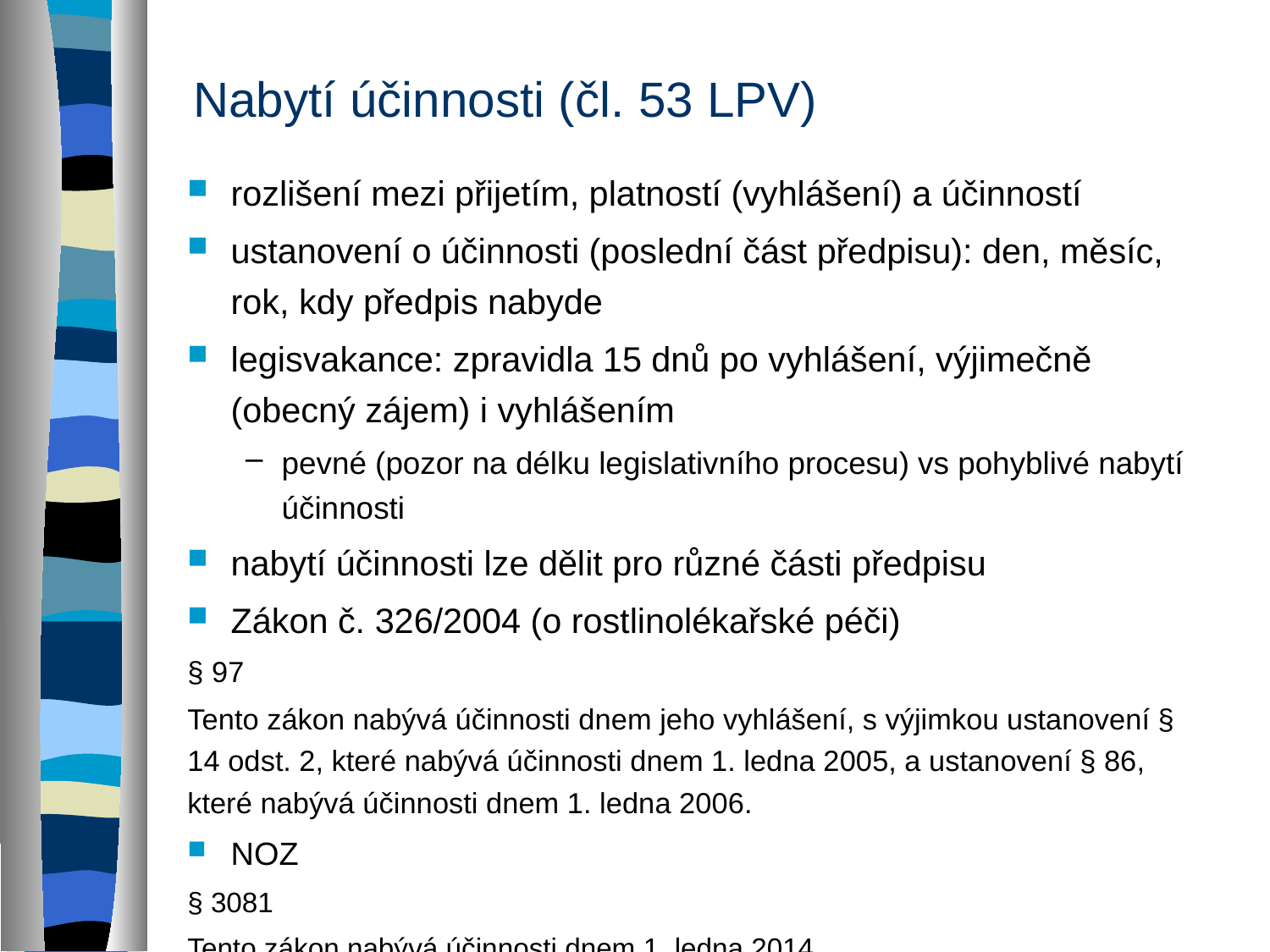

Nabytí účinnosti (čl. 53 LPV)
rozlišení mezi přijetím, platností (vyhlášení) a účinností
ustanovení o účinnosti (poslední část předpisu): den, měsíc, rok, kdy předpis nabyde
legisvakance: zpravidla 15 dnů po vyhlášení, výjimečně (obecný zájem) i vyhlášením
pevné (pozor na délku legislativního procesu) vs pohyblivé nabytí účinnosti
nabytí účinnosti lze dělit pro různé části předpisu
Zákon č. 326/2004 (o rostlinolékařské péči)
§ 97
Tento zákon nabývá účinnosti dnem jeho vyhlášení, s výjimkou ustanovení § 14 odst. 2, které nabývá účinnosti dnem 1. ledna 2005, a ustanovení § 86, které nabývá účinnosti dnem 1. ledna 2006.
NOZ
§ 3081
Tento zákon nabývá účinnosti dnem 1. ledna 2014.